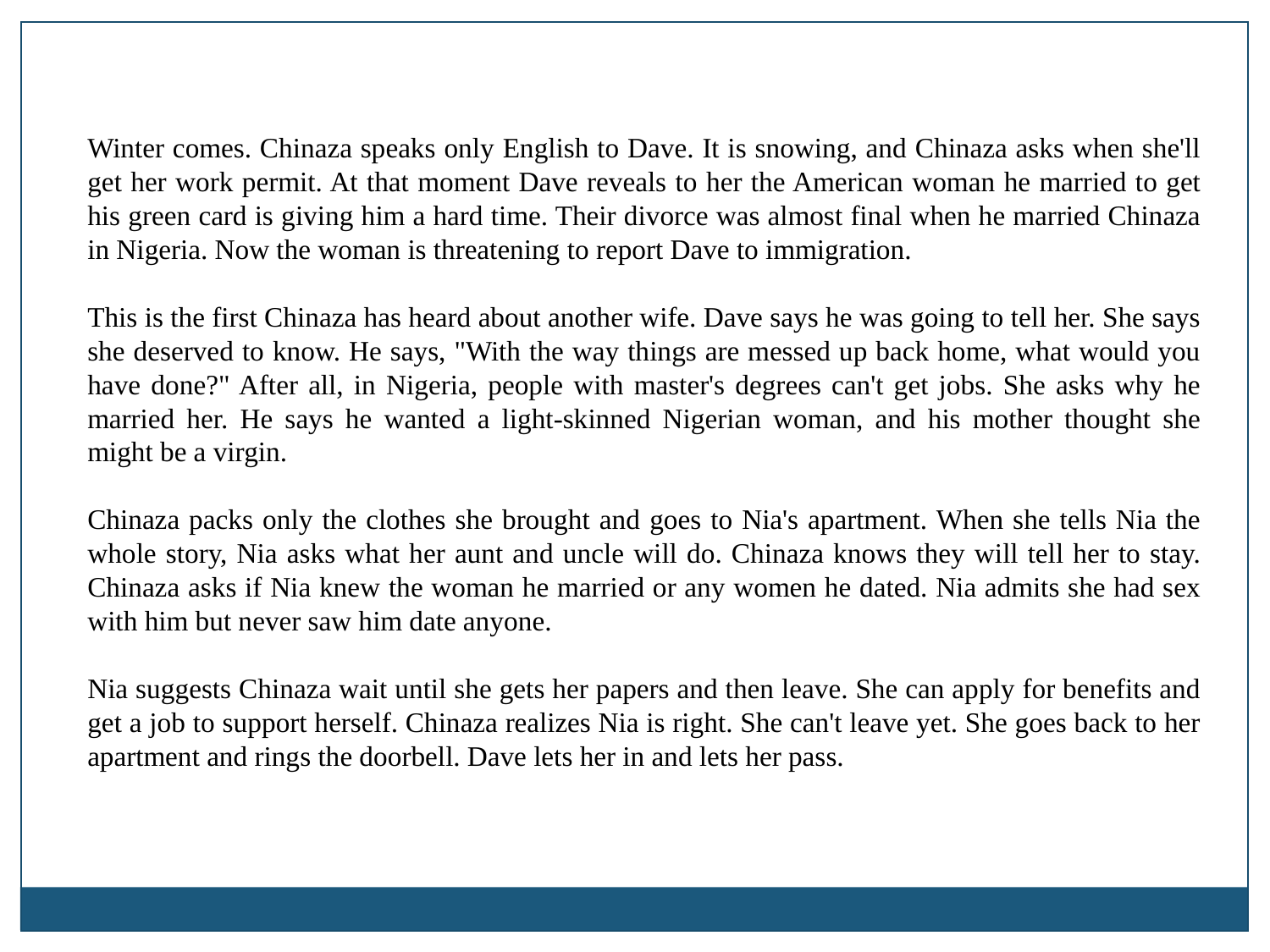

Winter comes. Chinaza speaks only English to Dave. It is snowing, and Chinaza asks when she'll get her work permit. At that moment Dave reveals to her the American woman he married to get his green card is giving him a hard time. Their divorce was almost final when he married Chinaza in Nigeria. Now the woman is threatening to report Dave to immigration.

This is the first Chinaza has heard about another wife. Dave says he was going to tell her. She says she deserved to know. He says, "With the way things are messed up back home, what would you have done?" After all, in Nigeria, people with master's degrees can't get jobs. She asks why he married her. He says he wanted a light-skinned Nigerian woman, and his mother thought she might be a virgin.

Chinaza packs only the clothes she brought and goes to Nia's apartment. When she tells Nia the whole story, Nia asks what her aunt and uncle will do. Chinaza knows they will tell her to stay. Chinaza asks if Nia knew the woman he married or any women he dated. Nia admits she had sex with him but never saw him date anyone.

Nia suggests Chinaza wait until she gets her papers and then leave. She can apply for benefits and get a job to support herself. Chinaza realizes Nia is right. She can't leave yet. She goes back to her apartment and rings the doorbell. Dave lets her in and lets her pass.